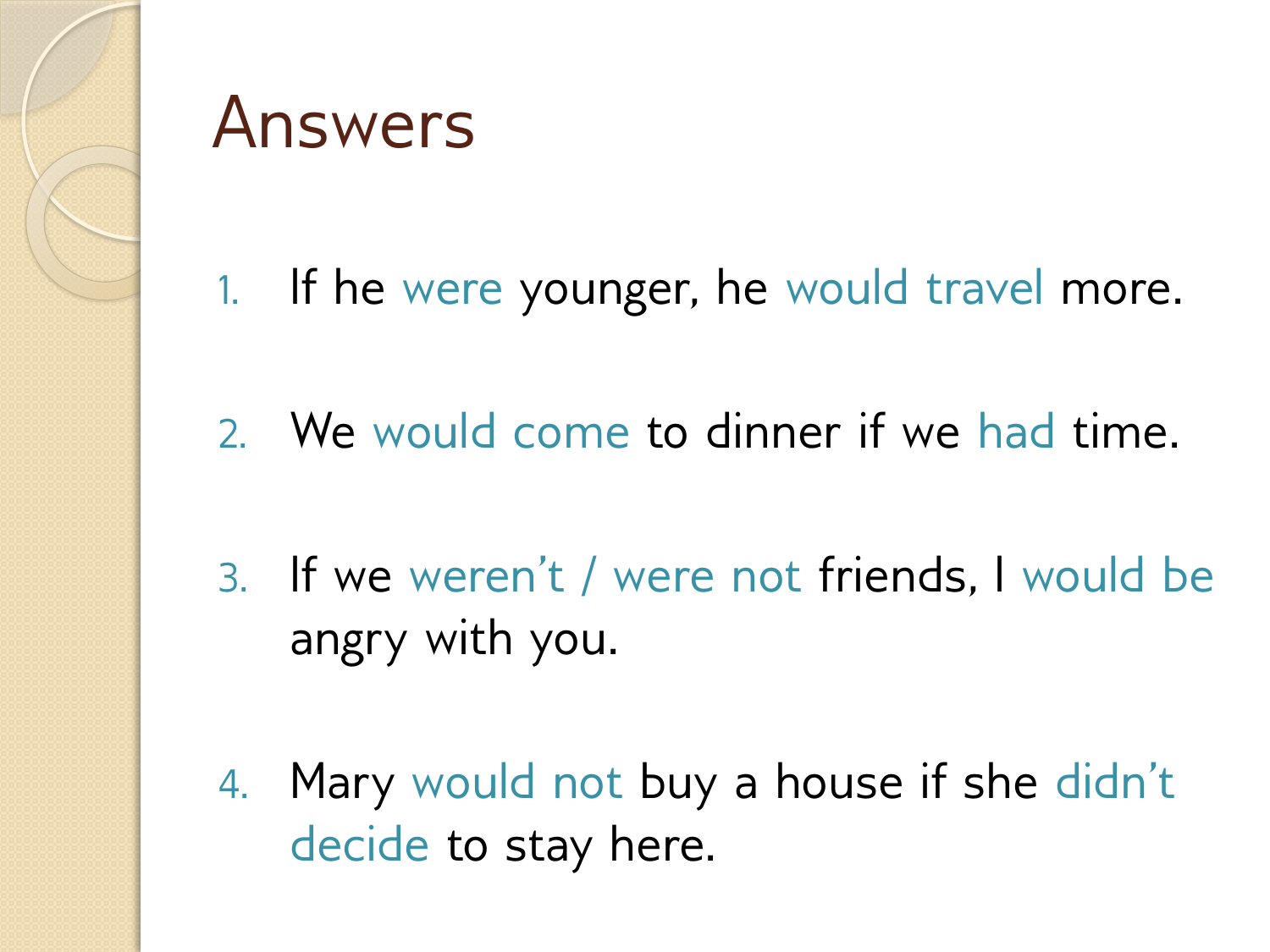

# Answers
If he were younger, he would travel more.

We would come to dinner if we had time.

If we weren’t / were not friends, I would be angry with you.

Mary would not buy a house if she didn’t decide to stay here.